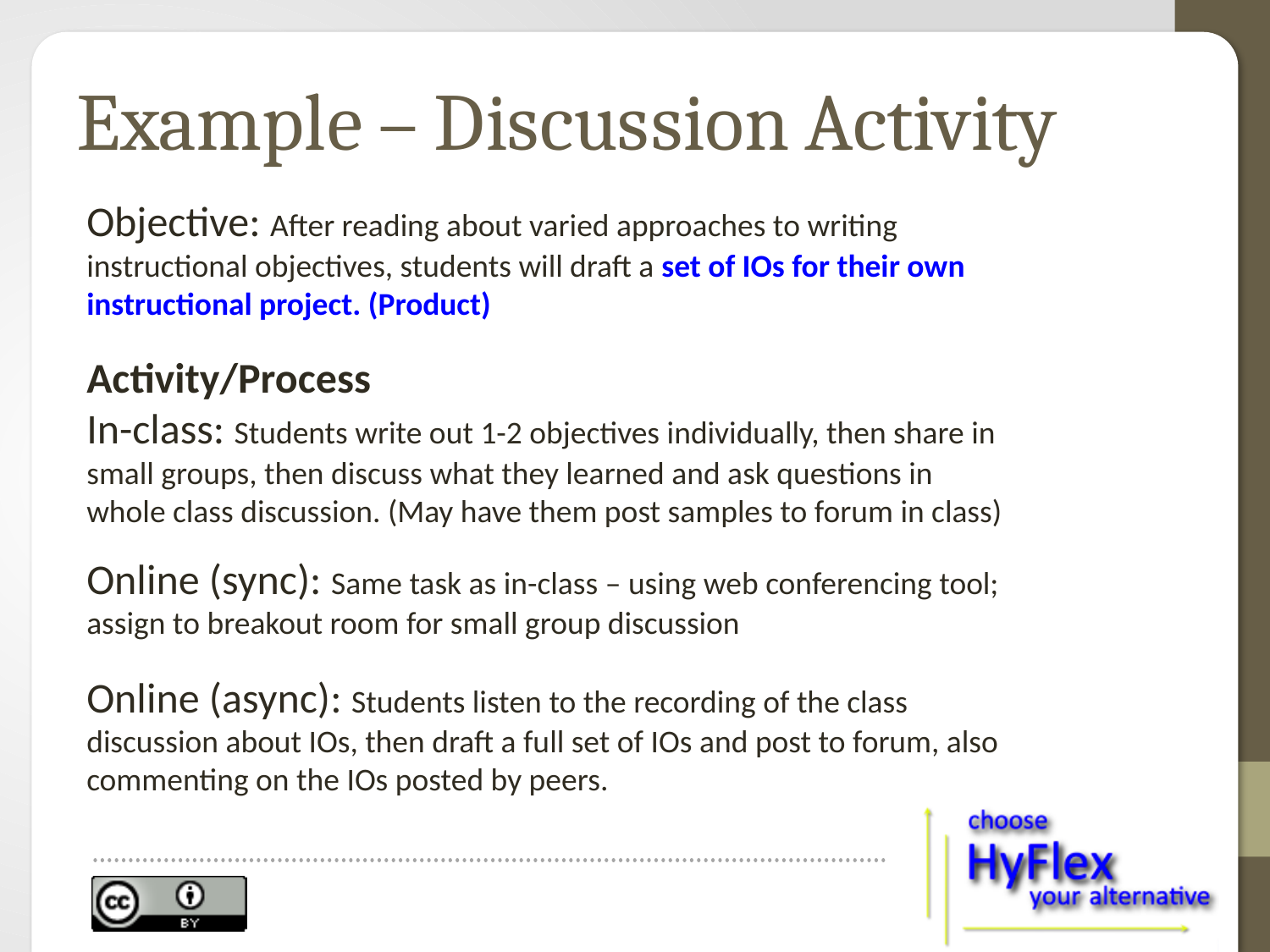

# Example – Discussion Activity
Objective: After reading about varied approaches to writing instructional objectives, students will draft a set of IOs for their own instructional project. (Product)

Activity/Process
In-class: Students write out 1-2 objectives individually, then share in small groups, then discuss what they learned and ask questions in whole class discussion. (May have them post samples to forum in class)

Online (sync): Same task as in-class – using web conferencing tool; assign to breakout room for small group discussion

Online (async): Students listen to the recording of the class discussion about IOs, then draft a full set of IOs and post to forum, also commenting on the IOs posted by peers.